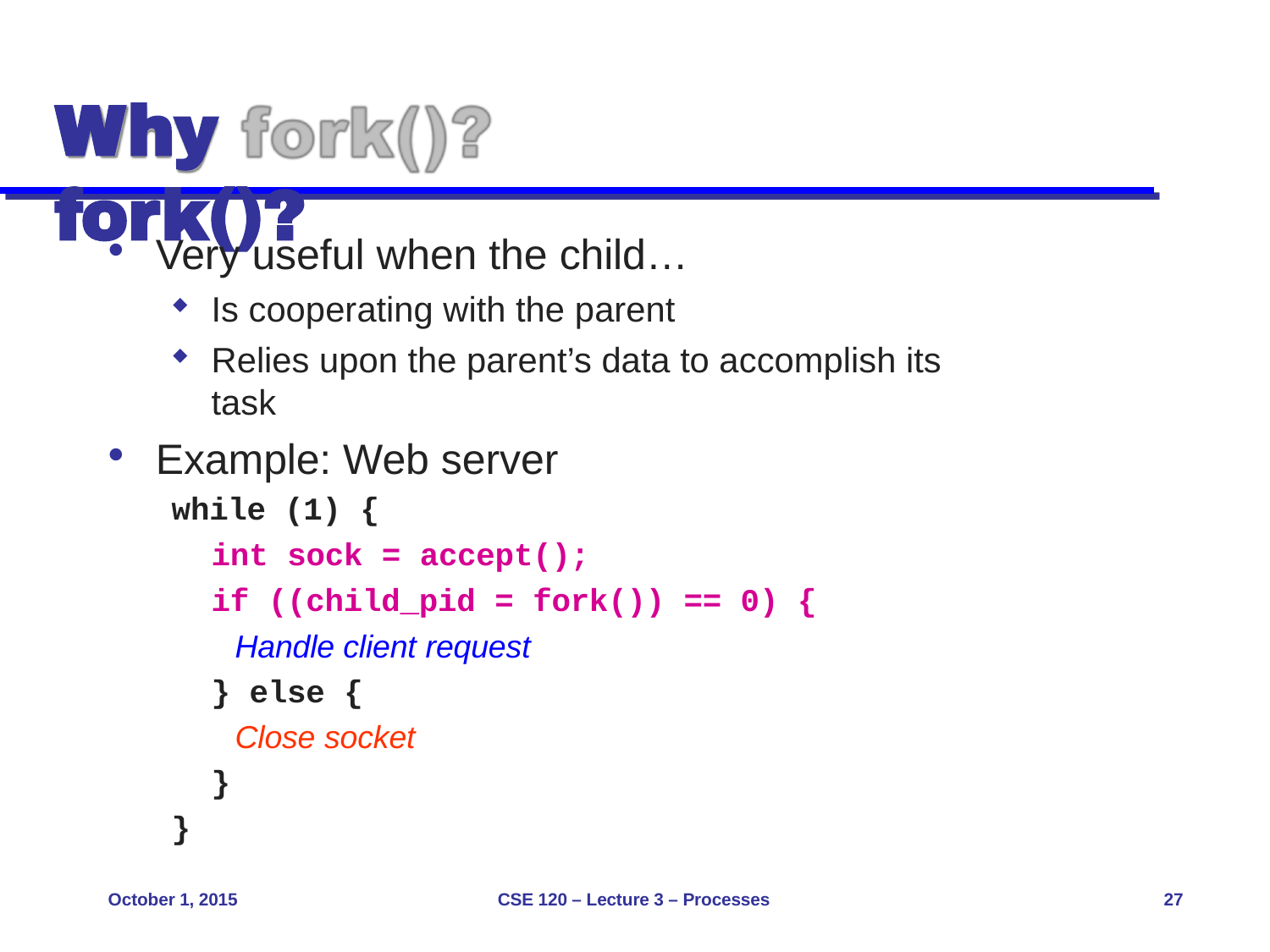

# Why fork()?
Very useful when the child…
Is cooperating with the parent
Relies upon the parent’s data to accomplish its task
Example: Web server
while (1) {
int sock = accept();
if ((child_pid = fork()) == 0) {
Handle client request
} else {
Close socket
}
}
October 1, 2015
CSE 120 – Lecture 3 – Processes
27